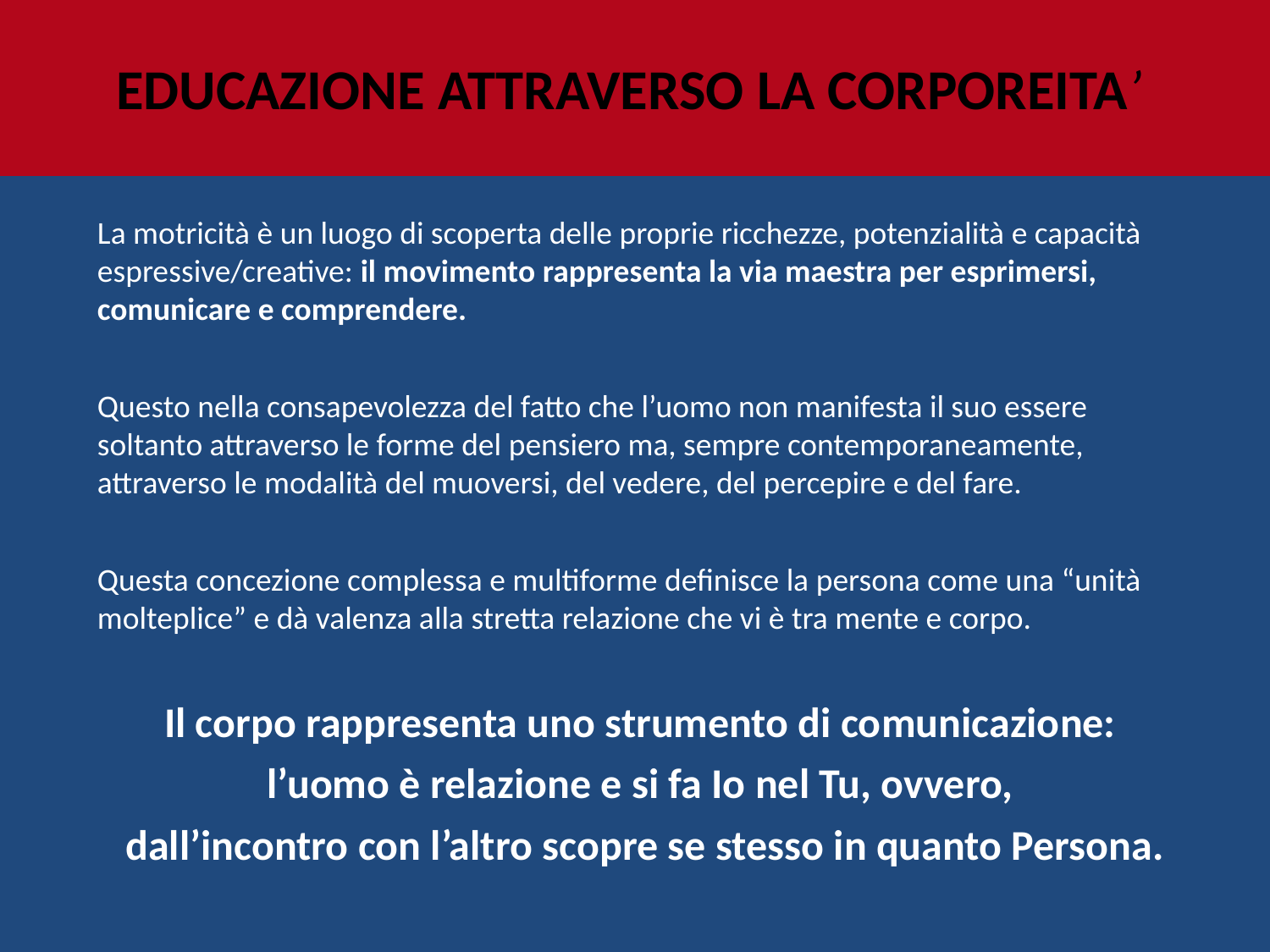

EDUCAZIONE ATTRAVERSO LA CORPOREITA’
La motricità è un luogo di scoperta delle proprie ricchezze, potenzialità e capacità espressive/creative: il movimento rappresenta la via maestra per esprimersi, comunicare e comprendere.

Questo nella consapevolezza del fatto che l’uomo non manifesta il suo essere soltanto attraverso le forme del pensiero ma, sempre contemporaneamente, attraverso le modalità del muoversi, del vedere, del percepire e del fare.

Questa concezione complessa e multiforme definisce la persona come una “unità molteplice” e dà valenza alla stretta relazione che vi è tra mente e corpo.

Il corpo rappresenta uno strumento di comunicazione:
l’uomo è relazione e si fa Io nel Tu, ovvero,
dall’incontro con l’altro scopre se stesso in quanto Persona.